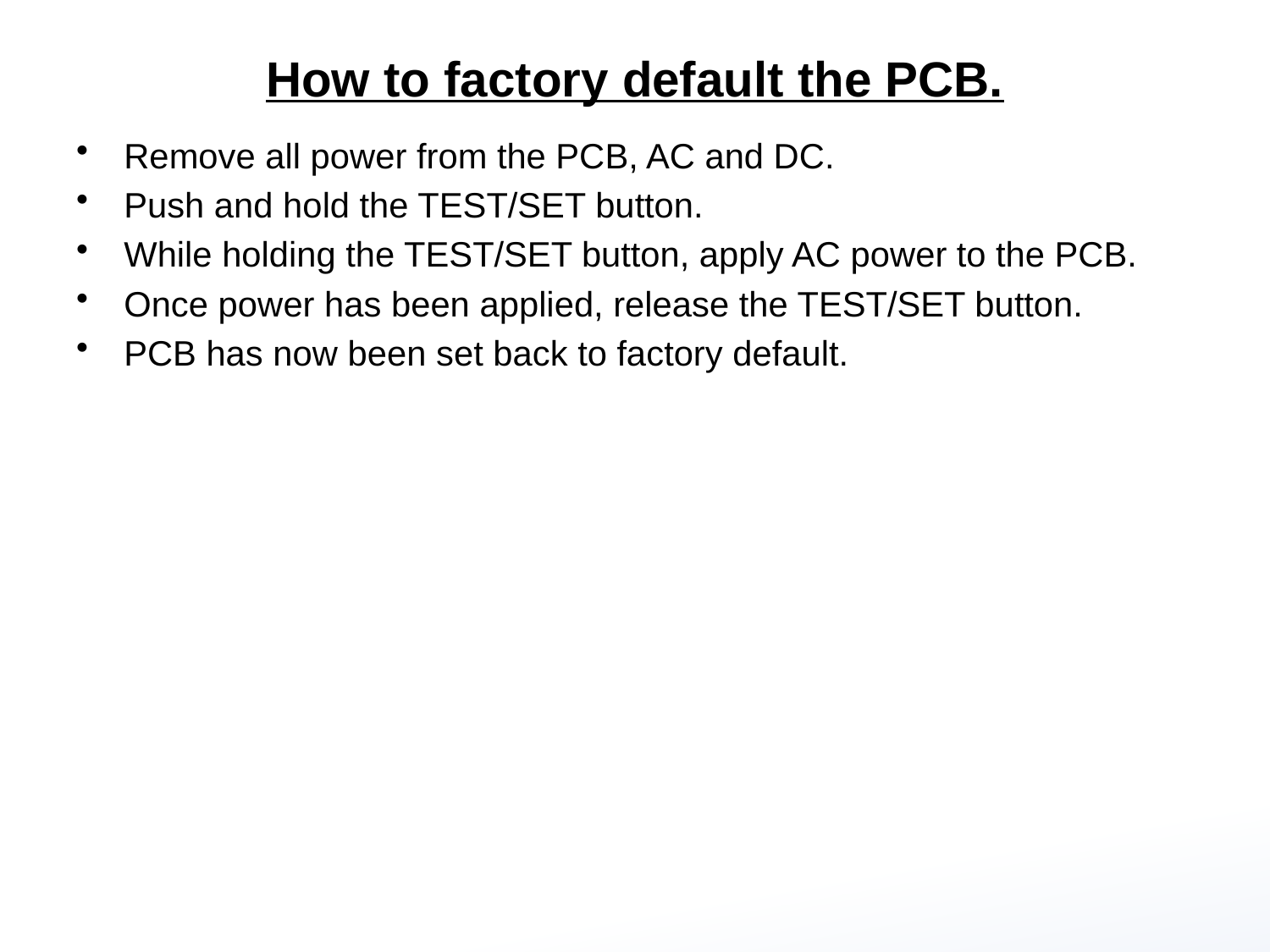

# How to factory default the PCB.
Remove all power from the PCB, AC and DC.
Push and hold the TEST/SET button.
While holding the TEST/SET button, apply AC power to the PCB.
Once power has been applied, release the TEST/SET button.
PCB has now been set back to factory default.